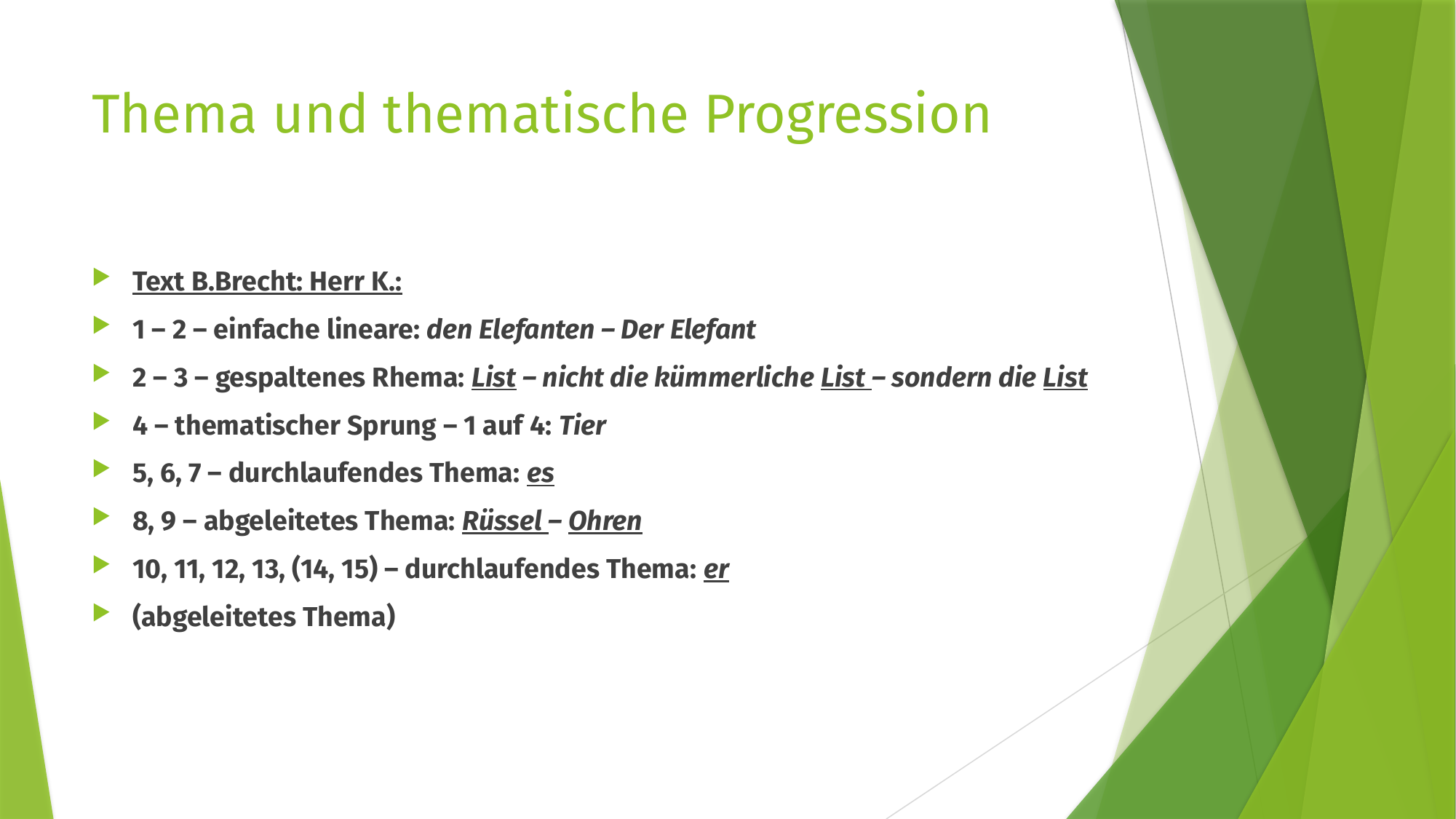

# Thema und thematische Progression
Text B.Brecht: Herr K.:
1 – 2 – einfache lineare: den Elefanten – Der Elefant
2 – 3 – gespaltenes Rhema: List – nicht die kümmerliche List – sondern die List
4 – thematischer Sprung – 1 auf 4: Tier
5, 6, 7 – durchlaufendes Thema: es
8, 9 – abgeleitetes Thema: Rüssel – Ohren
10, 11, 12, 13, (14, 15) – durchlaufendes Thema: er
(abgeleitetes Thema)